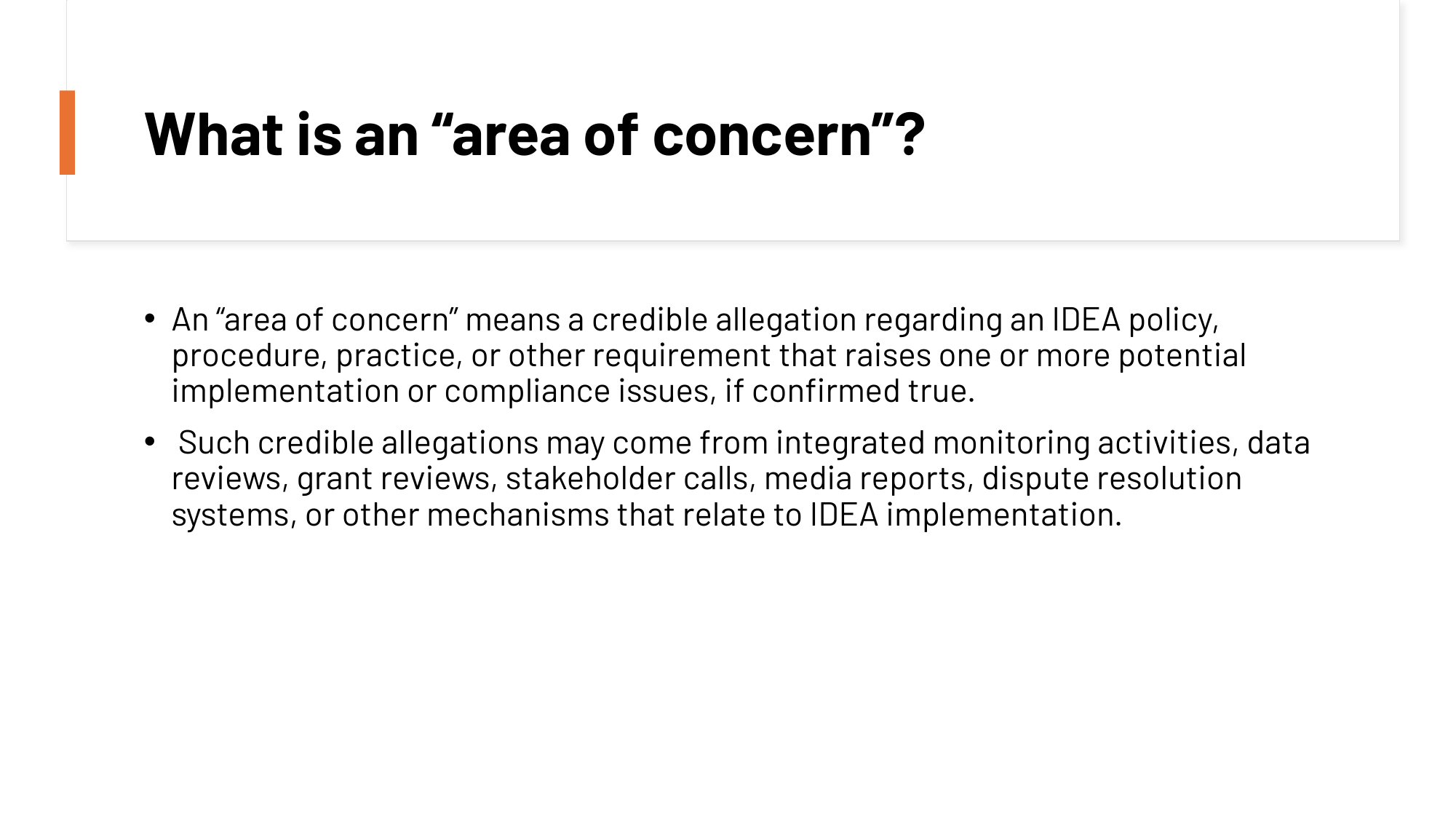

# What is an “area of concern”?

An “area of concern” means a credible allegation regarding an IDEA policy, procedure, practice, or other requirement that raises one or more potential implementation or compliance issues, if confirmed true.
 Such credible allegations may come from integrated monitoring activities, data reviews, grant reviews, stakeholder calls, media reports, dispute resolution systems, or other mechanisms that relate to IDEA implementation.